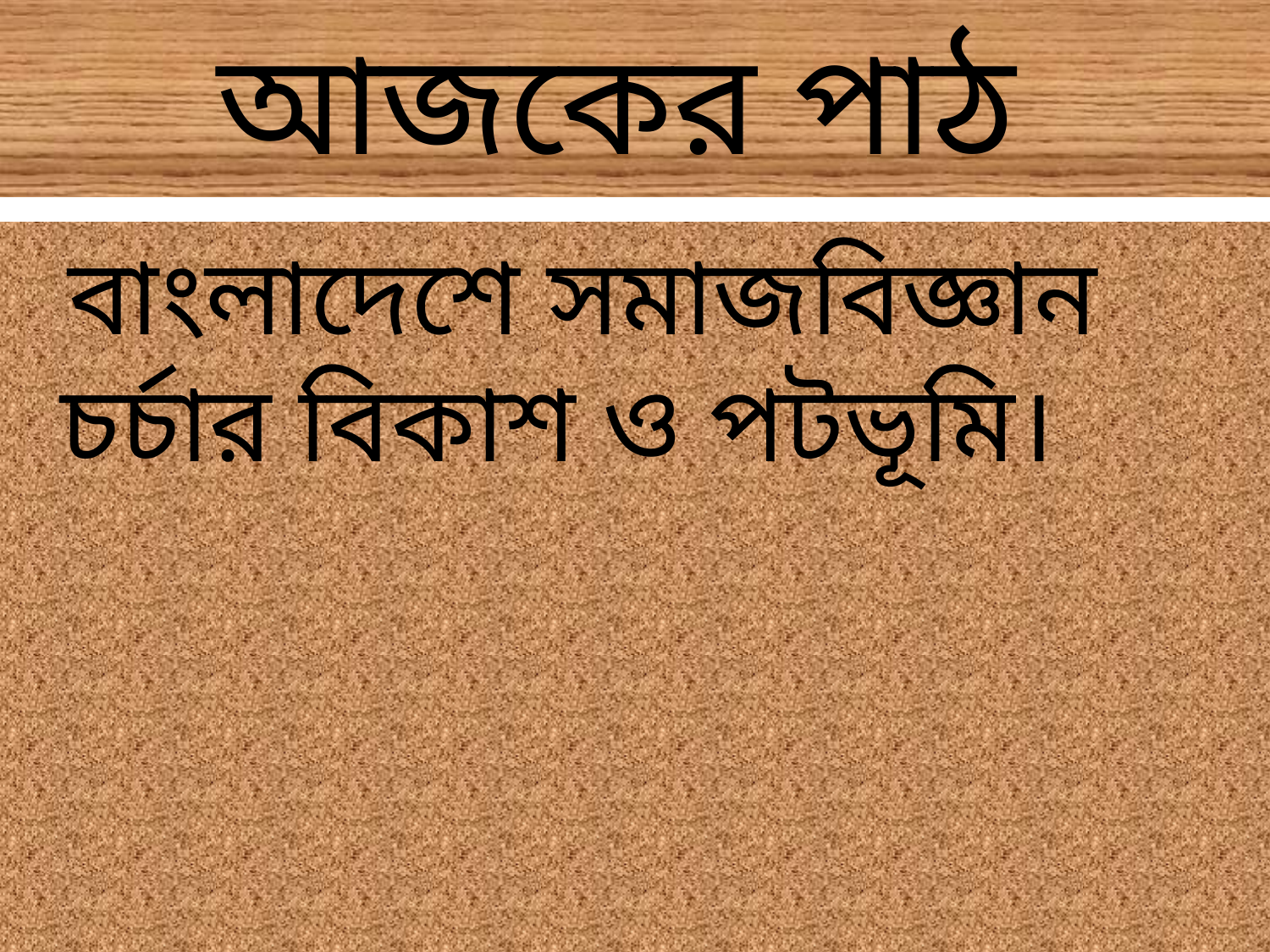

# আজকের পাঠ
  বাংলাদেশে সমাজবিজ্ঞান চর্চার বিকাশ ও পটভূমি।